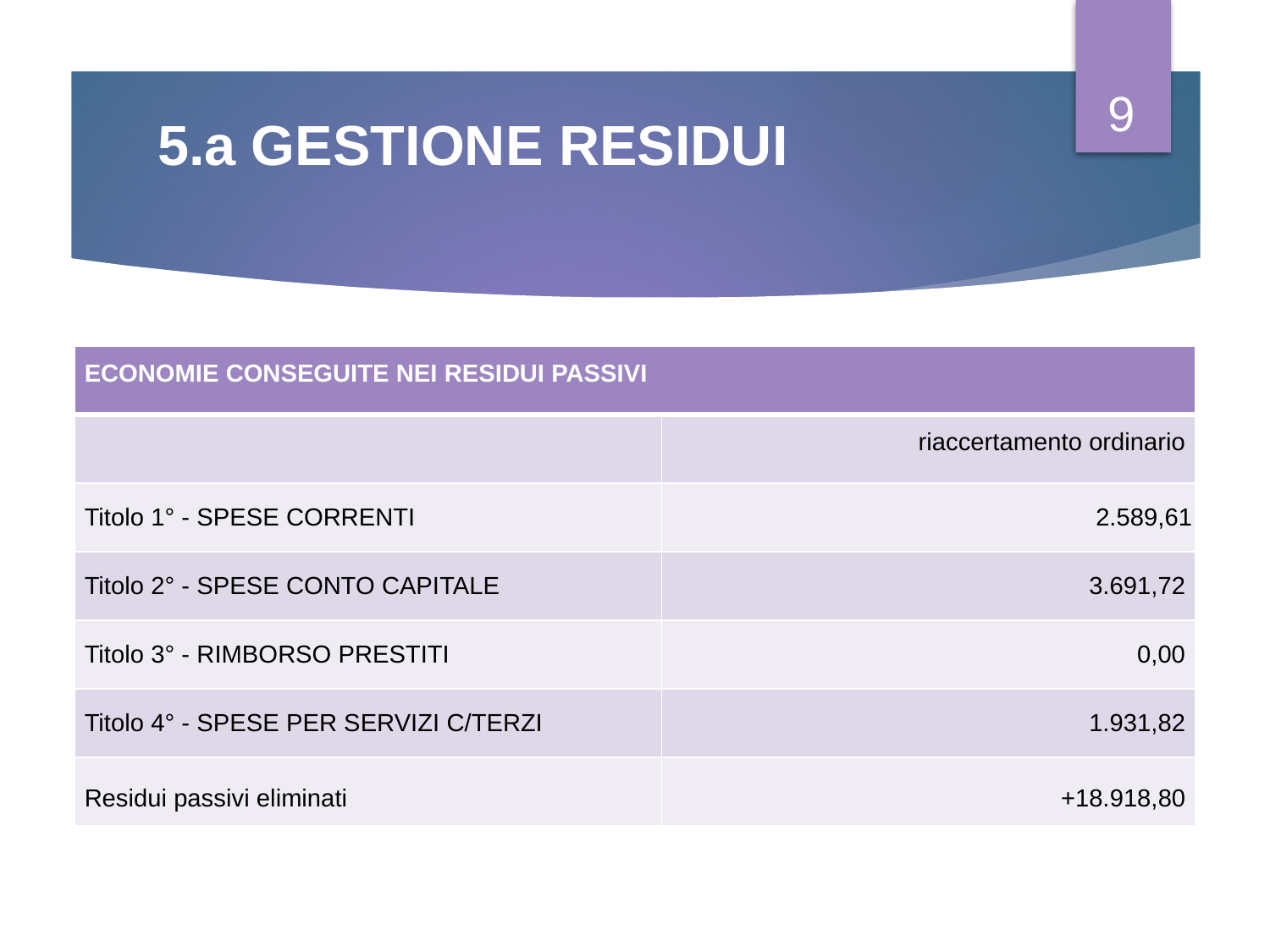

9
# 5.a GESTIONE RESIDUI
| ECONOMIE CONSEGUITE NEI RESIDUI PASSIVI |  |
| --- | --- |
|  | riaccertamento ordinario |
| Titolo 1° - SPESE CORRENTI | 2.589,61 |
| Titolo 2° - SPESE CONTO CAPITALE | 3.691,72 |
| Titolo 3° - RIMBORSO PRESTITI | 0,00 |
| Titolo 4° - SPESE PER SERVIZI C/TERZI | 1.931,82 |
| Residui passivi eliminati | +18.918,80 |